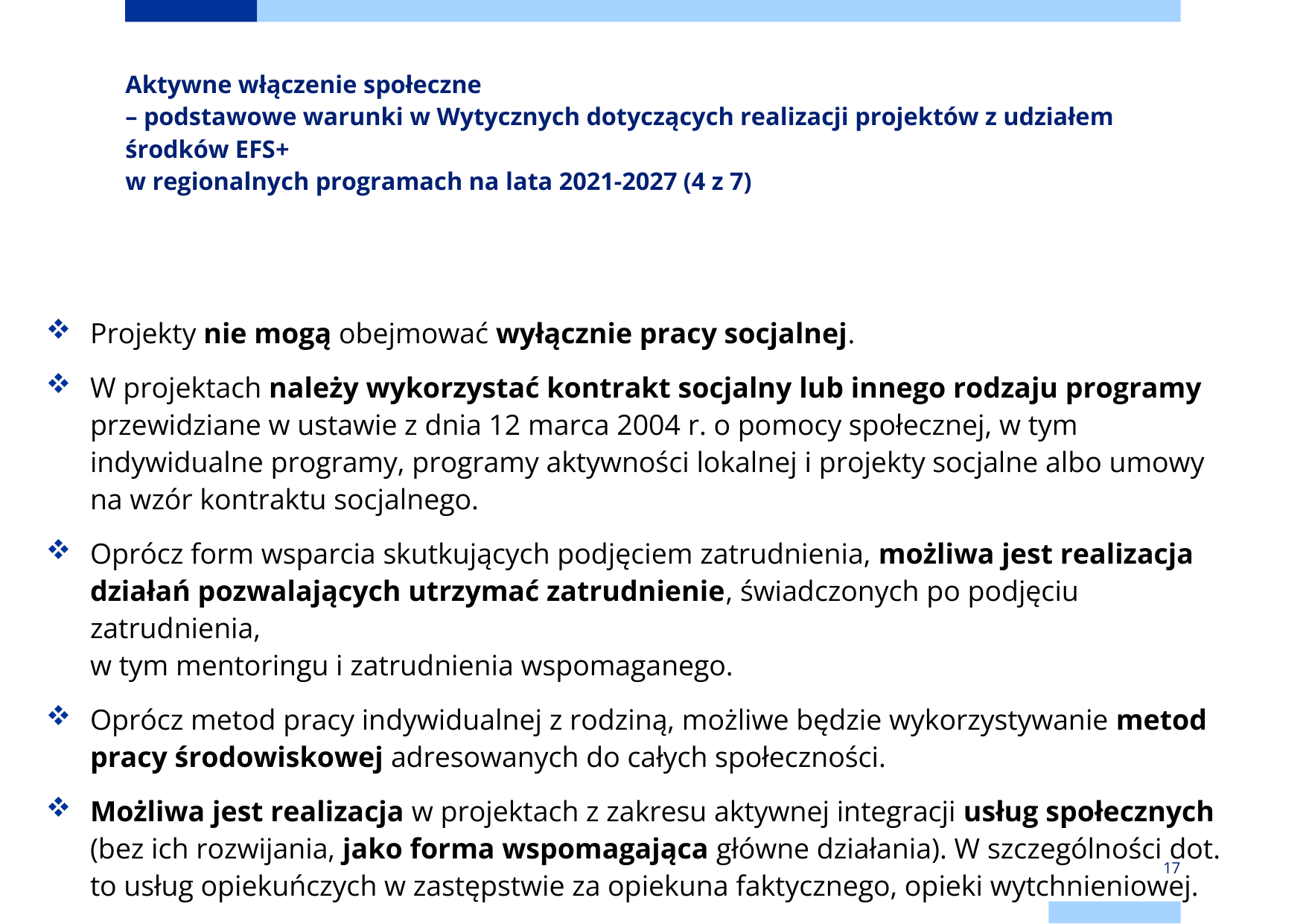

# Aktywne włączenie społeczne – podstawowe warunki w Wytycznych dotyczących realizacji projektów z udziałem środków EFS+ w regionalnych programach na lata 2021-2027 (4 z 7)
Projekty nie mogą obejmować wyłącznie pracy socjalnej.
W projektach należy wykorzystać kontrakt socjalny lub innego rodzaju programy przewidziane w ustawie z dnia 12 marca 2004 r. o pomocy społecznej, w tym indywidualne programy, programy aktywności lokalnej i projekty socjalne albo umowy na wzór kontraktu socjalnego.
Oprócz form wsparcia skutkujących podjęciem zatrudnienia, możliwa jest realizacja działań pozwalających utrzymać zatrudnienie, świadczonych po podjęciu zatrudnienia,
w tym mentoringu i zatrudnienia wspomaganego.
Oprócz metod pracy indywidualnej z rodziną, możliwe będzie wykorzystywanie metod pracy środowiskowej adresowanych do całych społeczności.
Możliwa jest realizacja w projektach z zakresu aktywnej integracji usług społecznych (bez ich rozwijania, jako forma wspomagająca główne działania). W szczególności dot. to usług opiekuńczych w zastępstwie za opiekuna faktycznego, opieki wytchnieniowej.

17